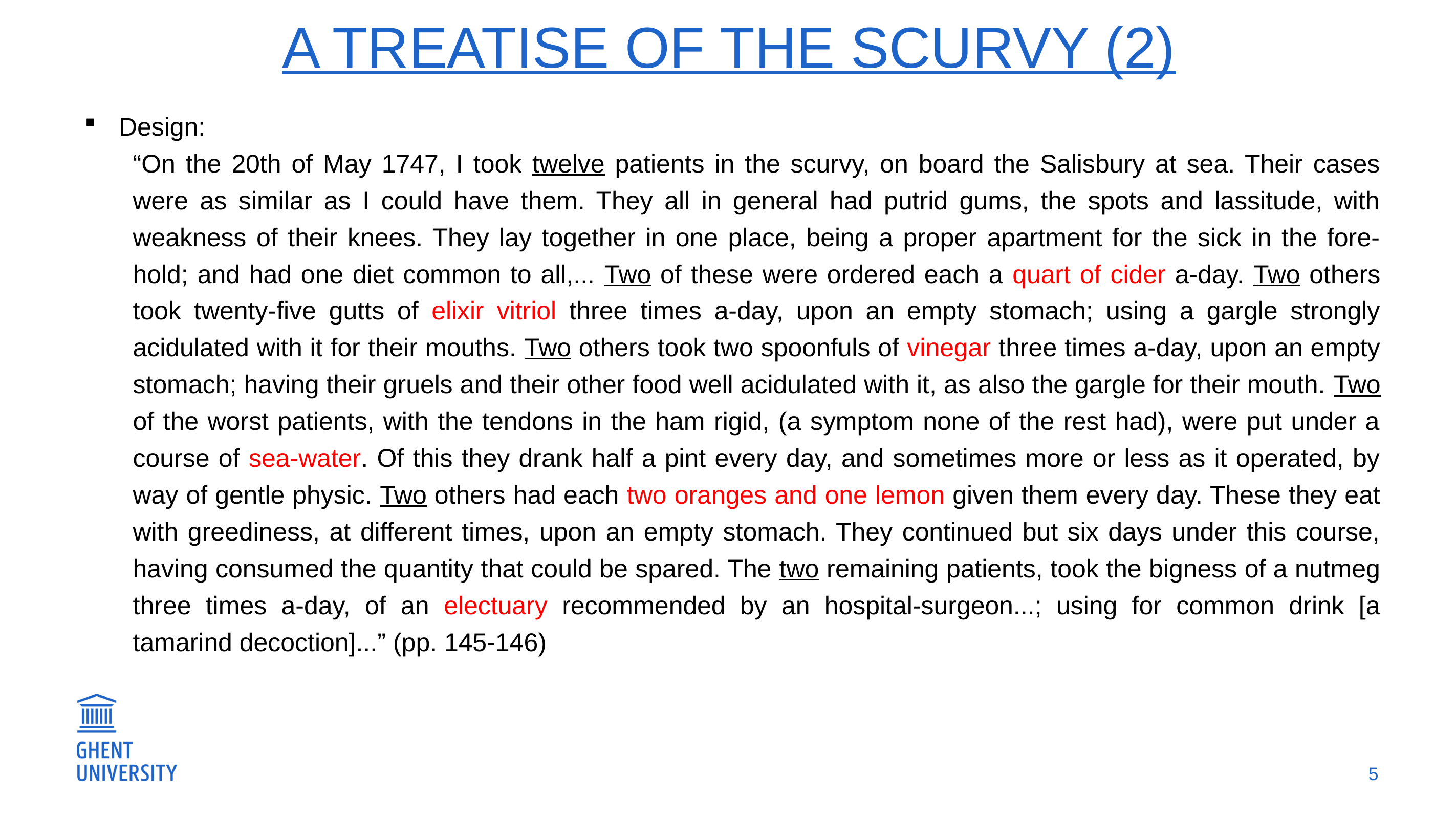

# A Treatise of the Scurvy (2)
Design:
“On the 20th of May 1747, I took twelve patients in the scurvy, on board the Salisbury at sea. Their cases were as similar as I could have them. They all in general had putrid gums, the spots and lassitude, with weakness of their knees. They lay together in one place, being a proper apartment for the sick in the fore-hold; and had one diet common to all,... Two of these were ordered each a quart of cider a-day. Two others took twenty-five gutts of elixir vitriol three times a-day, upon an empty stomach; using a gargle strongly acidulated with it for their mouths. Two others took two spoonfuls of vinegar three times a-day, upon an empty stomach; having their gruels and their other food well acidulated with it, as also the gargle for their mouth. Two of the worst patients, with the tendons in the ham rigid, (a symptom none of the rest had), were put under a course of sea-water. Of this they drank half a pint every day, and sometimes more or less as it operated, by way of gentle physic. Two others had each two oranges and one lemon given them every day. These they eat with greediness, at different times, upon an empty stomach. They continued but six days under this course, having consumed the quantity that could be spared. The two remaining patients, took the bigness of a nutmeg three times a-day, of an electuary recommended by an hospital-surgeon...; using for common drink [a tamarind decoction]...” (pp. 145-146)

5